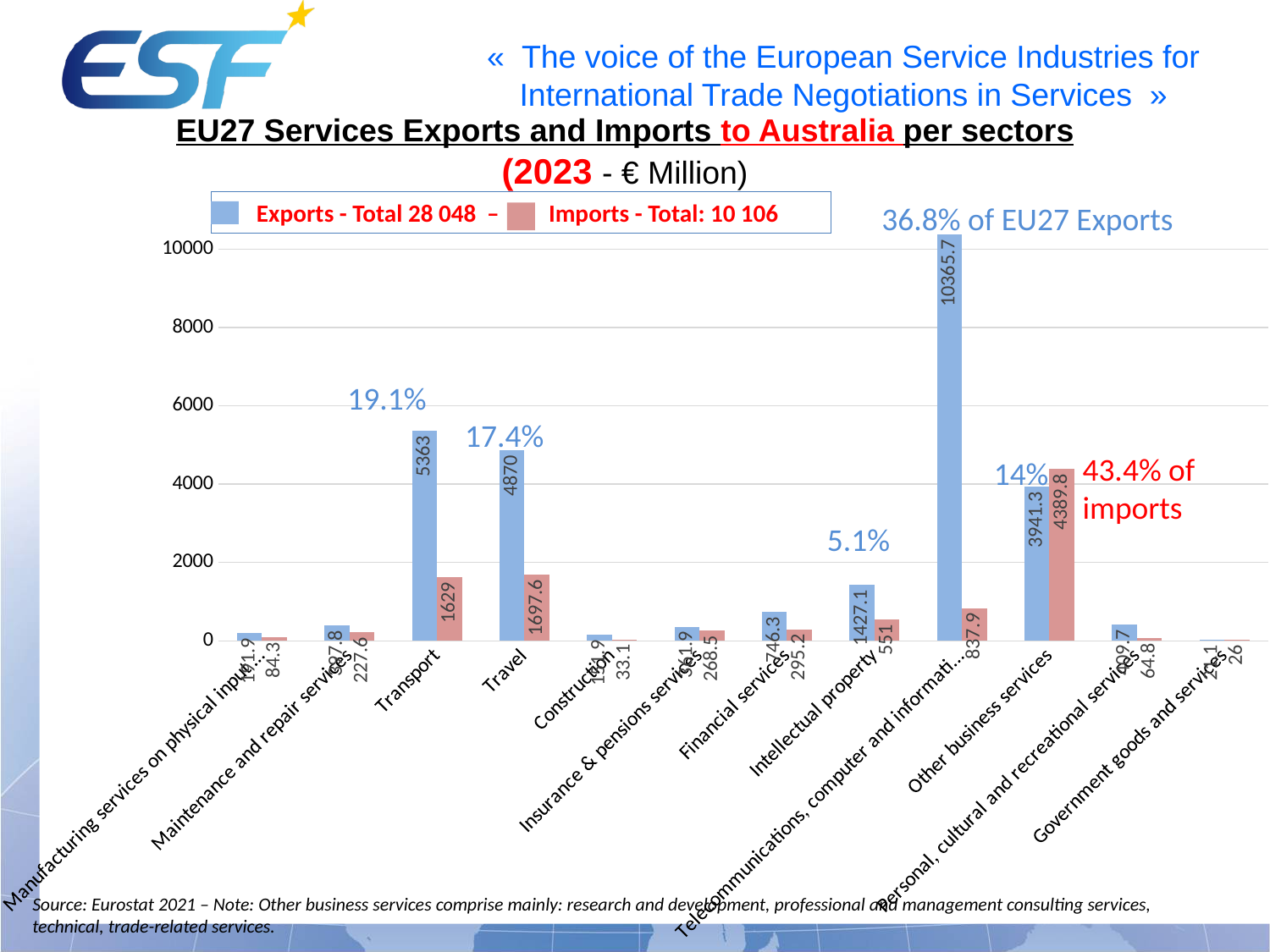

EU27 Services Exports and Imports to Australia per sectors
(2023 - € Million)
      Exports - Total 28 048  –         Imports - Total: 10 106
36.8% of EU27 Exports

### Chart

| Category | Exports | Imports |
|---|---|---|
| Manufacturing services on physical input … | 191.9 | 84.3 |
| Maintenance and repair services | 397.8 | 227.6 |
| Transport | 5363.0 | 1629.0 |
| Travel | 4870.0 | 1697.6 |
| Construction | 151.9 | 33.1 |
| Insurance & pensions services | 361.9 | 268.5 |
| Financial services | 746.3 | 295.2 |
| Intellectual property | 1427.1 | 551.0 |
| Telecommunications, computer and information services | 10365.7 | 837.9 |
| Other business services | 3941.3 | 4389.8 |
| Personal, cultural and recreational services | 409.7 | 64.8 |
| Government goods and services | 21.1 | 26.0 |

19.1%
17.4%
43.4% of imports
14%
5.1%
Source: Eurostat 2021 – Note: Other business services comprise mainly: research and development, professional and management consulting services, technical, trade-related services.